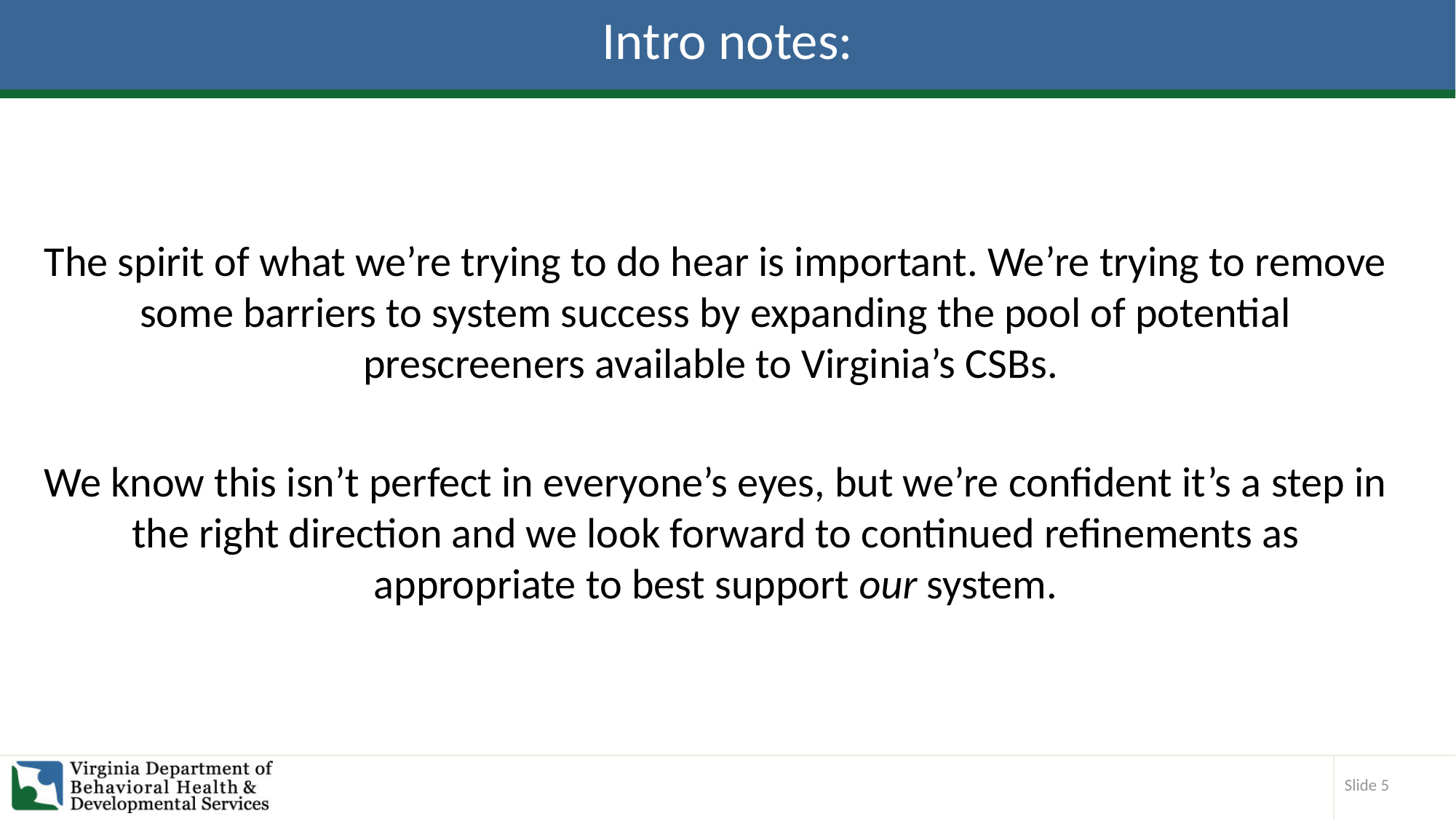

# Intro notes:

The spirit of what we’re trying to do hear is important. We’re trying to remove some barriers to system success by expanding the pool of potential prescreeners available to Virginia’s CSBs.

We know this isn’t perfect in everyone’s eyes, but we’re confident it’s a step in the right direction and we look forward to continued refinements as appropriate to best support our system.